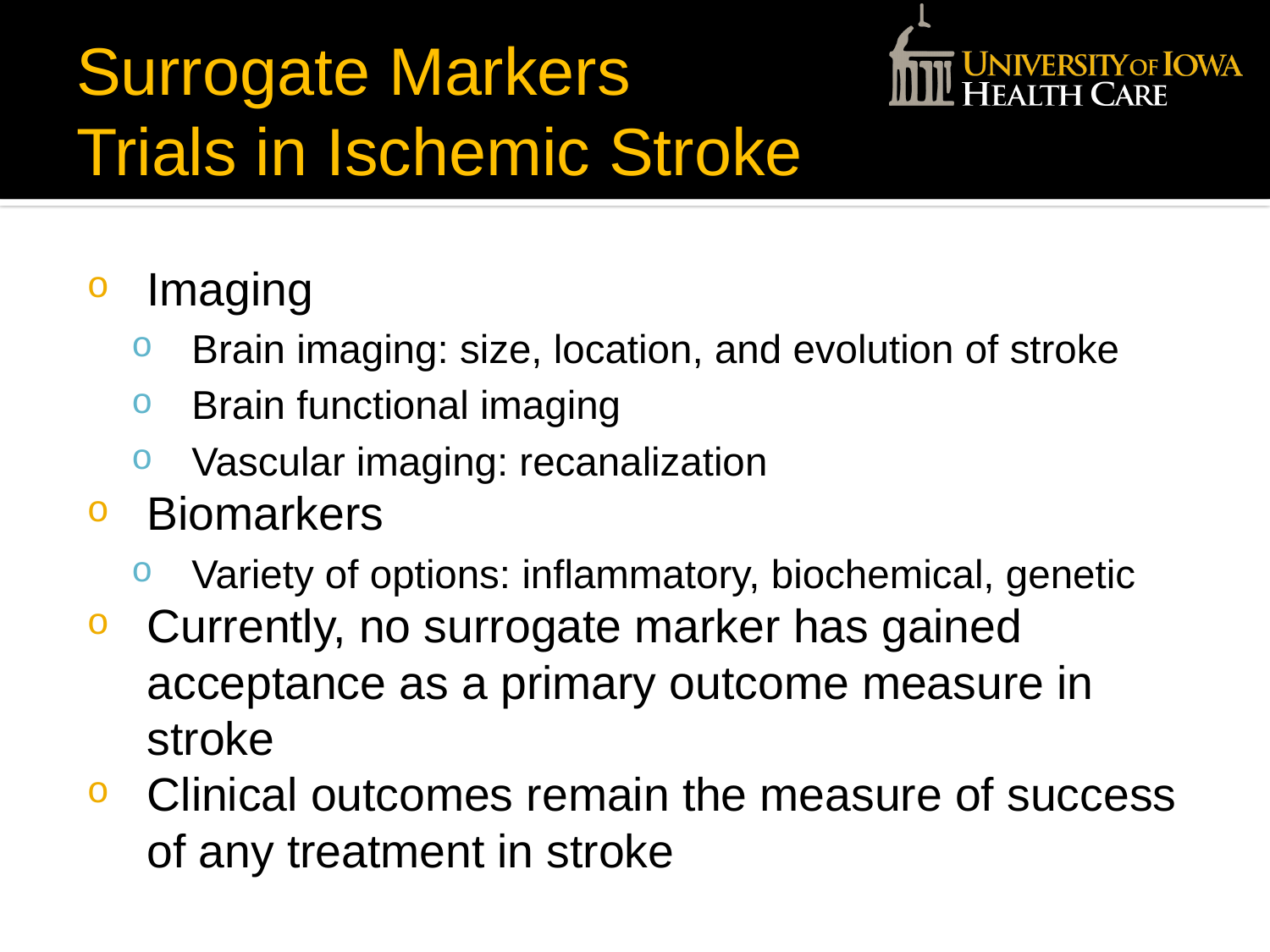

# Surrogate Markers Trials in Ischemic Stroke
Imaging
Brain imaging: size, location, and evolution of stroke
Brain functional imaging
Vascular imaging: recanalization
Biomarkers
Variety of options: inflammatory, biochemical, genetic
Currently, no surrogate marker has gained acceptance as a primary outcome measure in stroke
Clinical outcomes remain the measure of success of any treatment in stroke